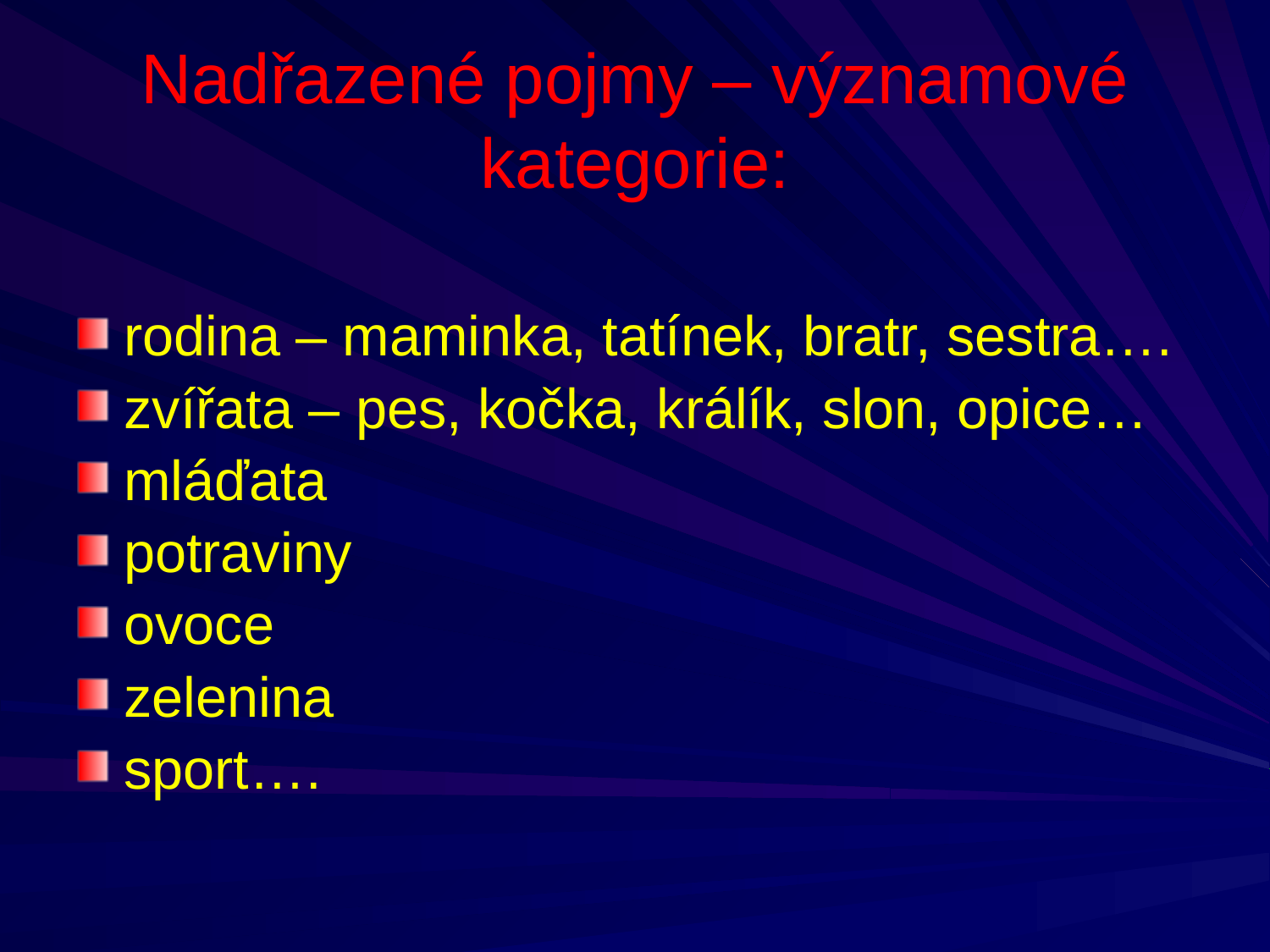

# Nadřazené pojmy – významové kategorie:

rodina – maminka, tatínek, bratr, sestra….
zvířata – pes, kočka, králík, slon, opice…
mláďata
potraviny
ovoce
zelenina
sport….